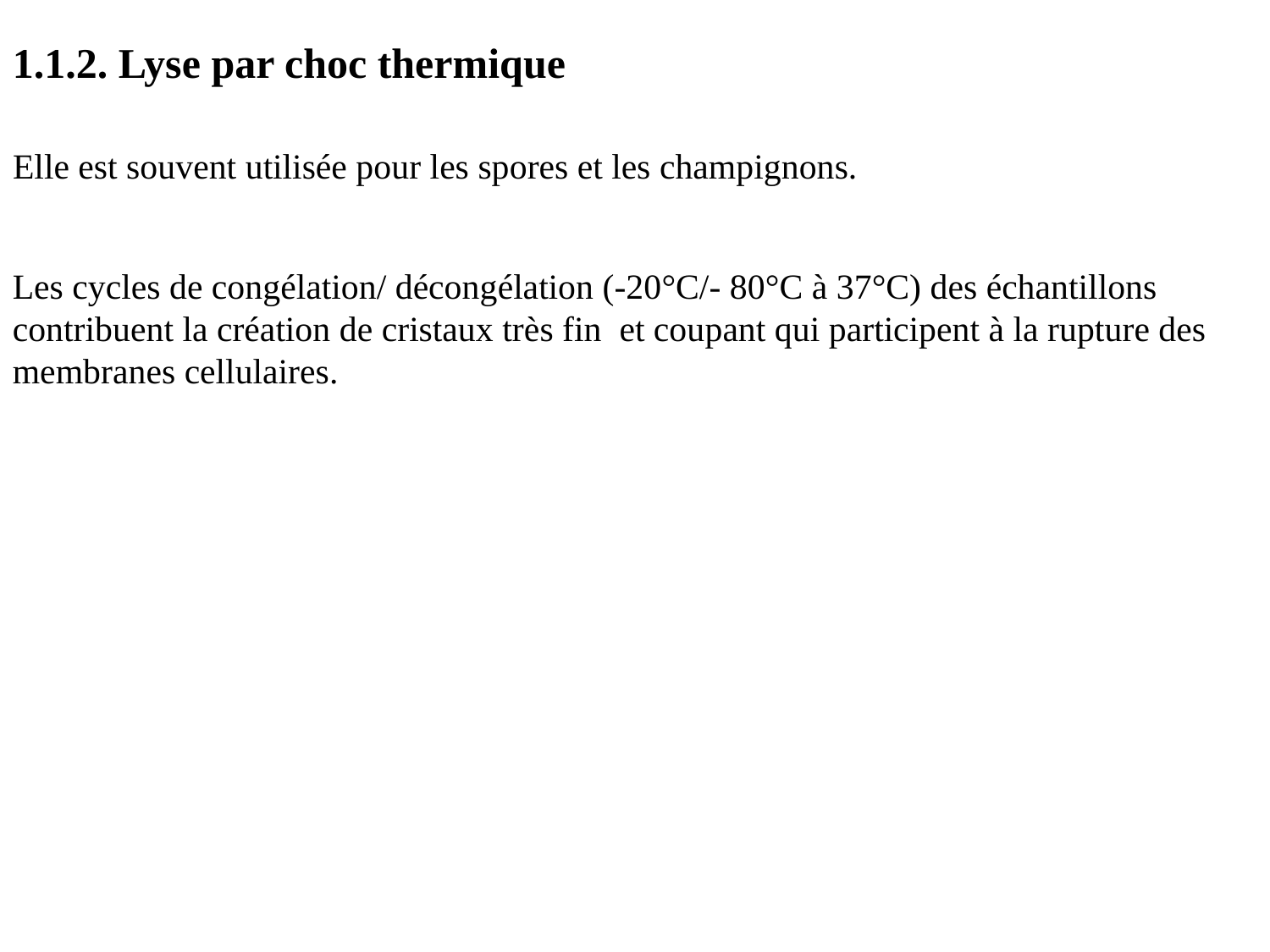

1.1.2. Lyse par choc thermique
Elle est souvent utilisée pour les spores et les champignons.
Les cycles de congélation/ décongélation (-20°C/- 80°C à 37°C) des échantillons contribuent la création de cristaux très fin  et coupant qui participent à la rupture des membranes cellulaires.